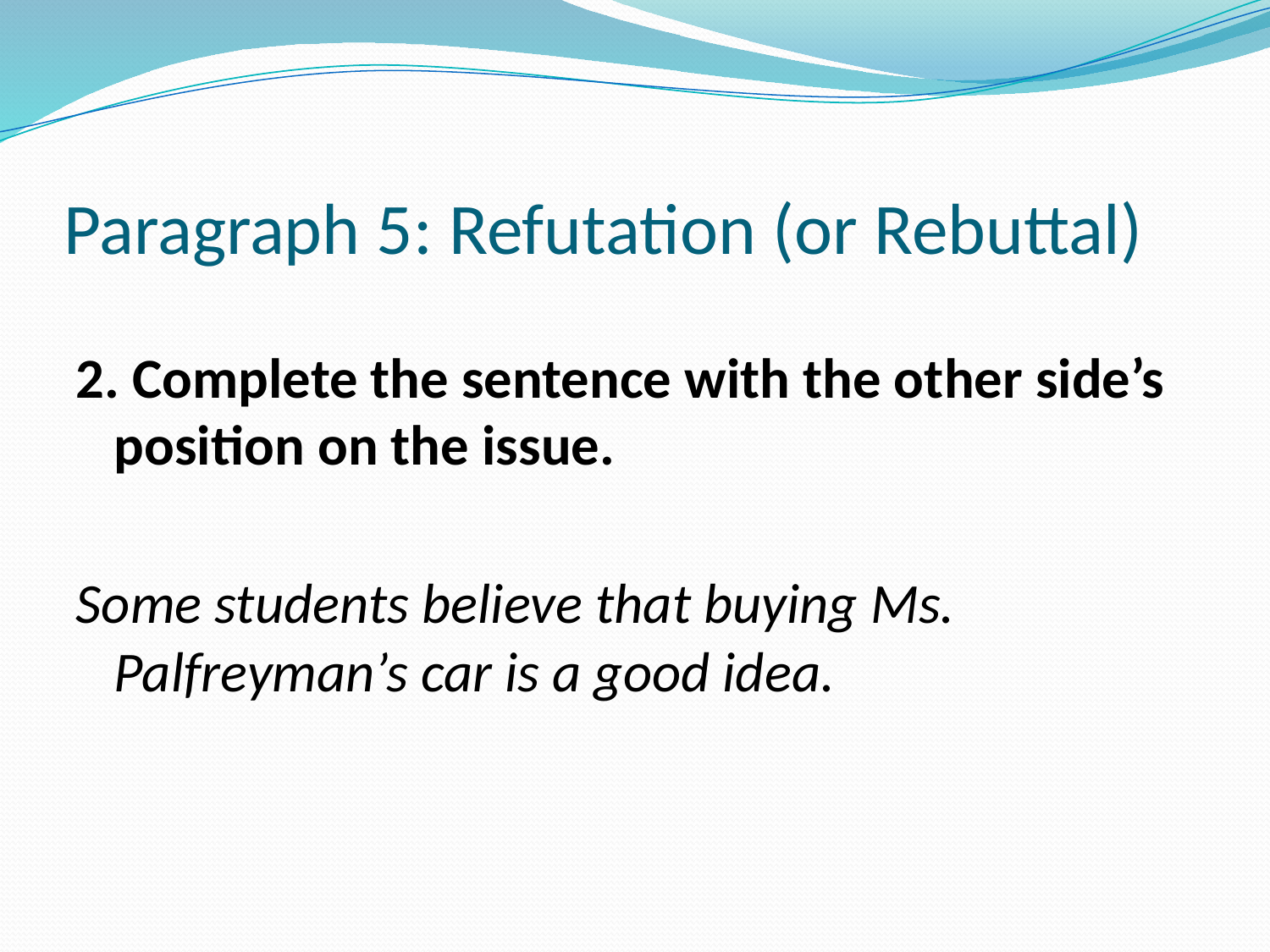

# Paragraph 5: Refutation (or Rebuttal)

2. Complete the sentence with the other side’s position on the issue.

Some students believe that buying Ms. Palfreyman’s car is a good idea.